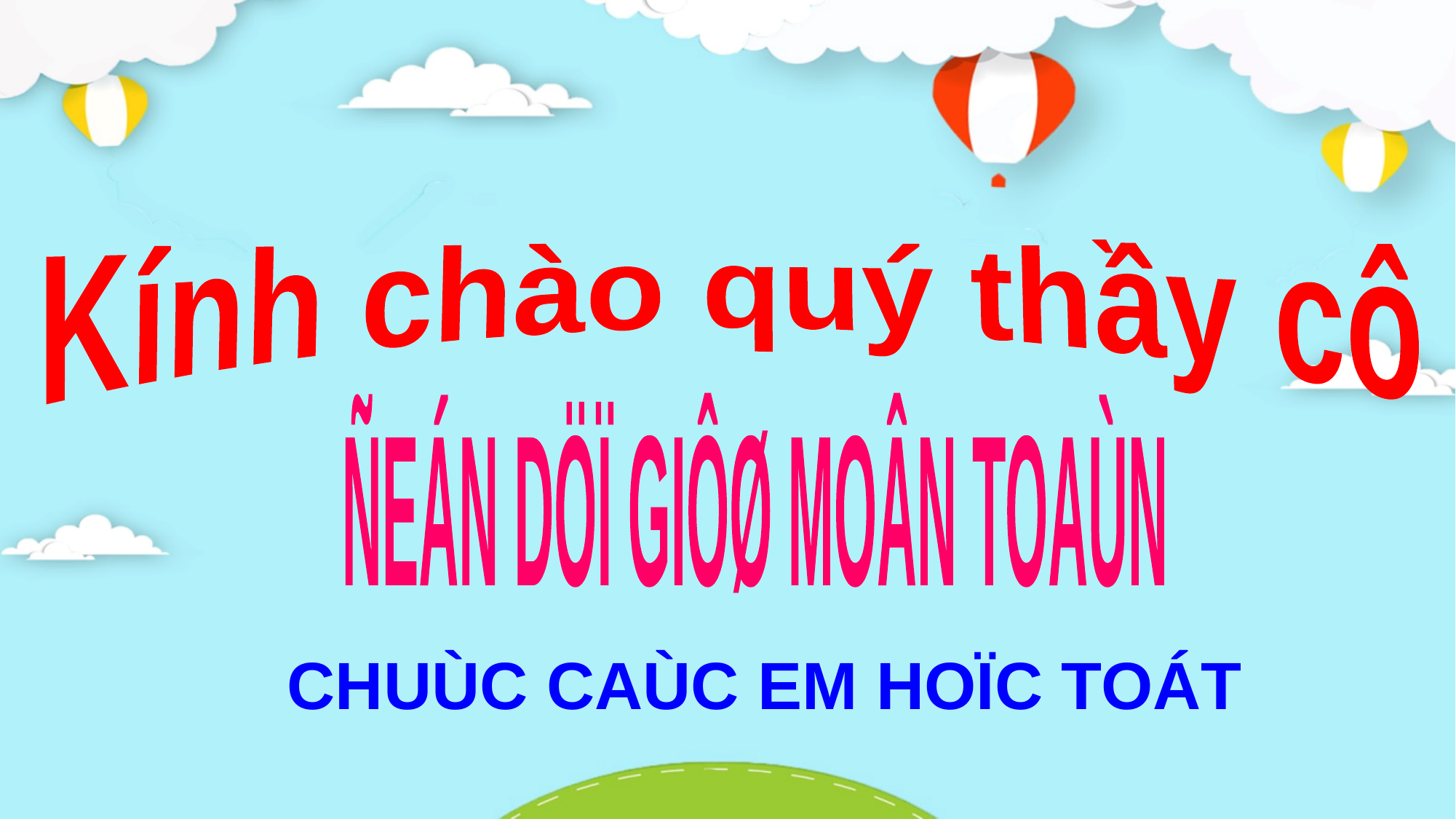

Kính chào quý thầy cô
ÑEÁN DÖÏ GIÔØ MOÂN TOAÙN
CHUÙC CAÙC EM HOÏC TOÁT